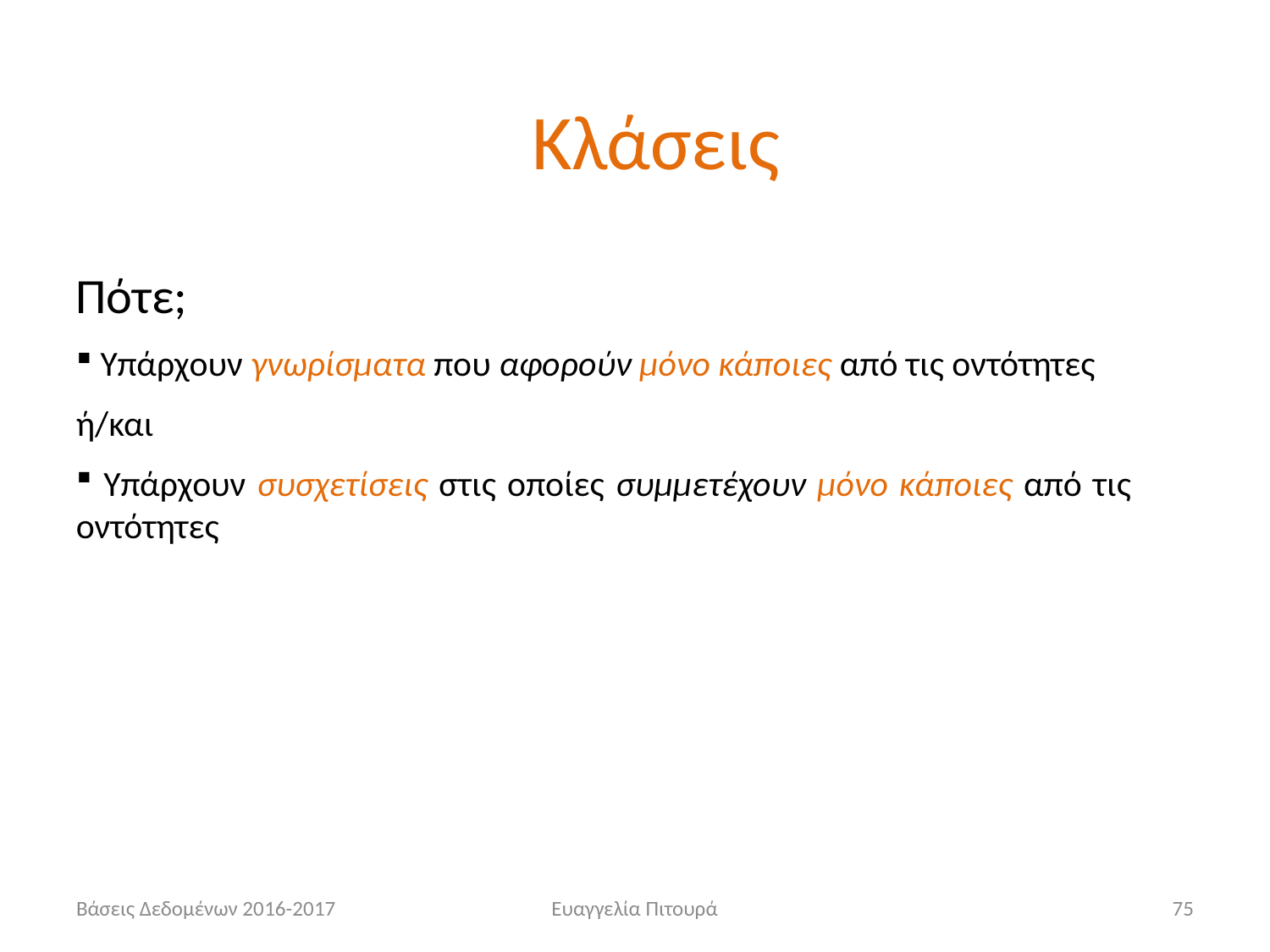

Κλάσεις
Πότε;
 Υπάρχουν γνωρίσματα που αφορούν μόνο κάποιες από τις οντότητες
ή/και
 Υπάρχουν συσχετίσεις στις οποίες συμμετέχουν μόνο κάποιες από τις οντότητες

Βάσεις Δεδομένων 2016-2017
Ευαγγελία Πιτουρά
75